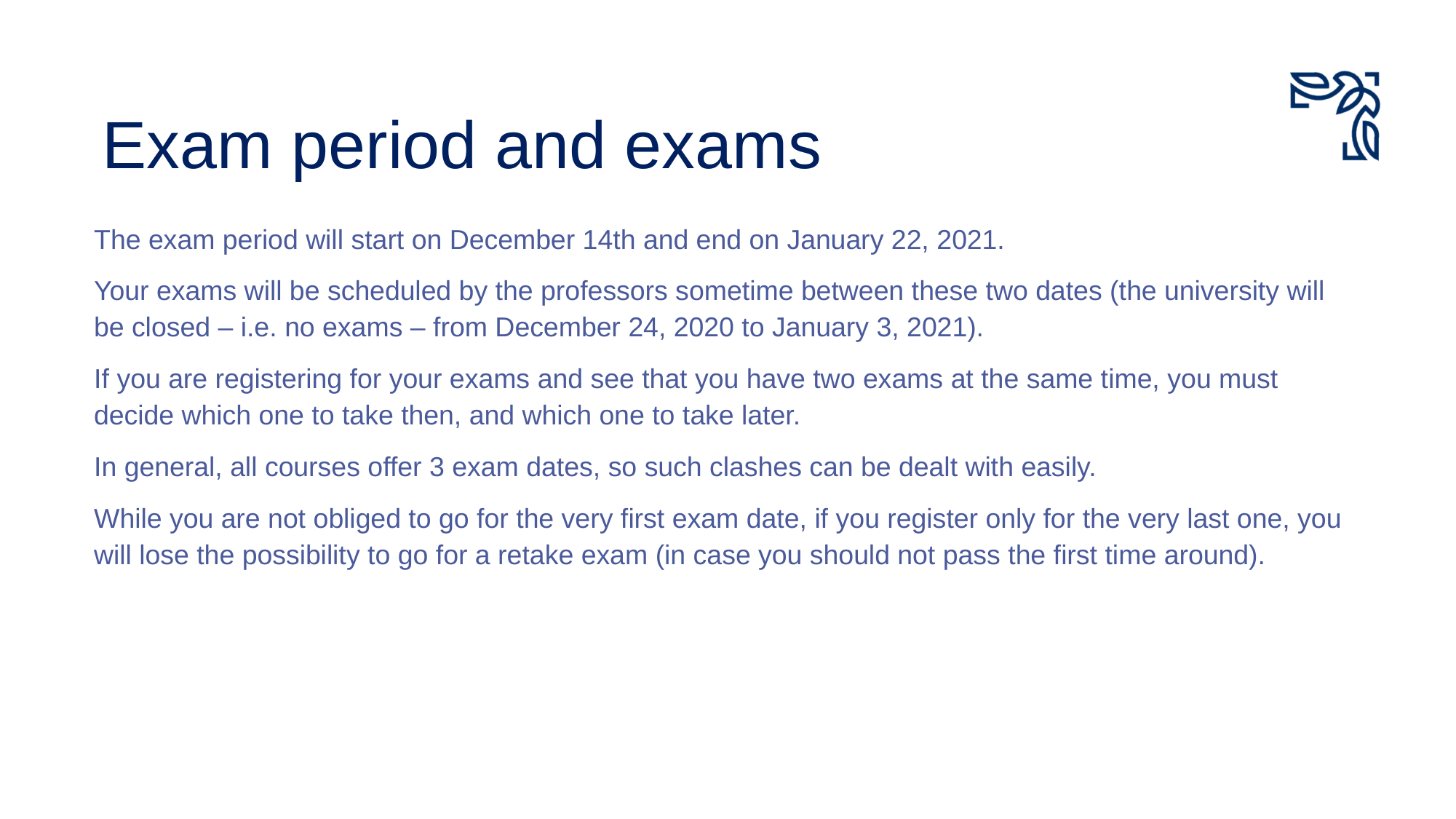

# Exam period and exams
The exam period will start on December 14th and end on January 22, 2021.
Your exams will be scheduled by the professors sometime between these two dates (the university will be closed – i.e. no exams – from December 24, 2020 to January 3, 2021).
If you are registering for your exams and see that you have two exams at the same time, you must decide which one to take then, and which one to take later.
In general, all courses offer 3 exam dates, so such clashes can be dealt with easily.
While you are not obliged to go for the very first exam date, if you register only for the very last one, you will lose the possibility to go for a retake exam (in case you should not pass the first time around).